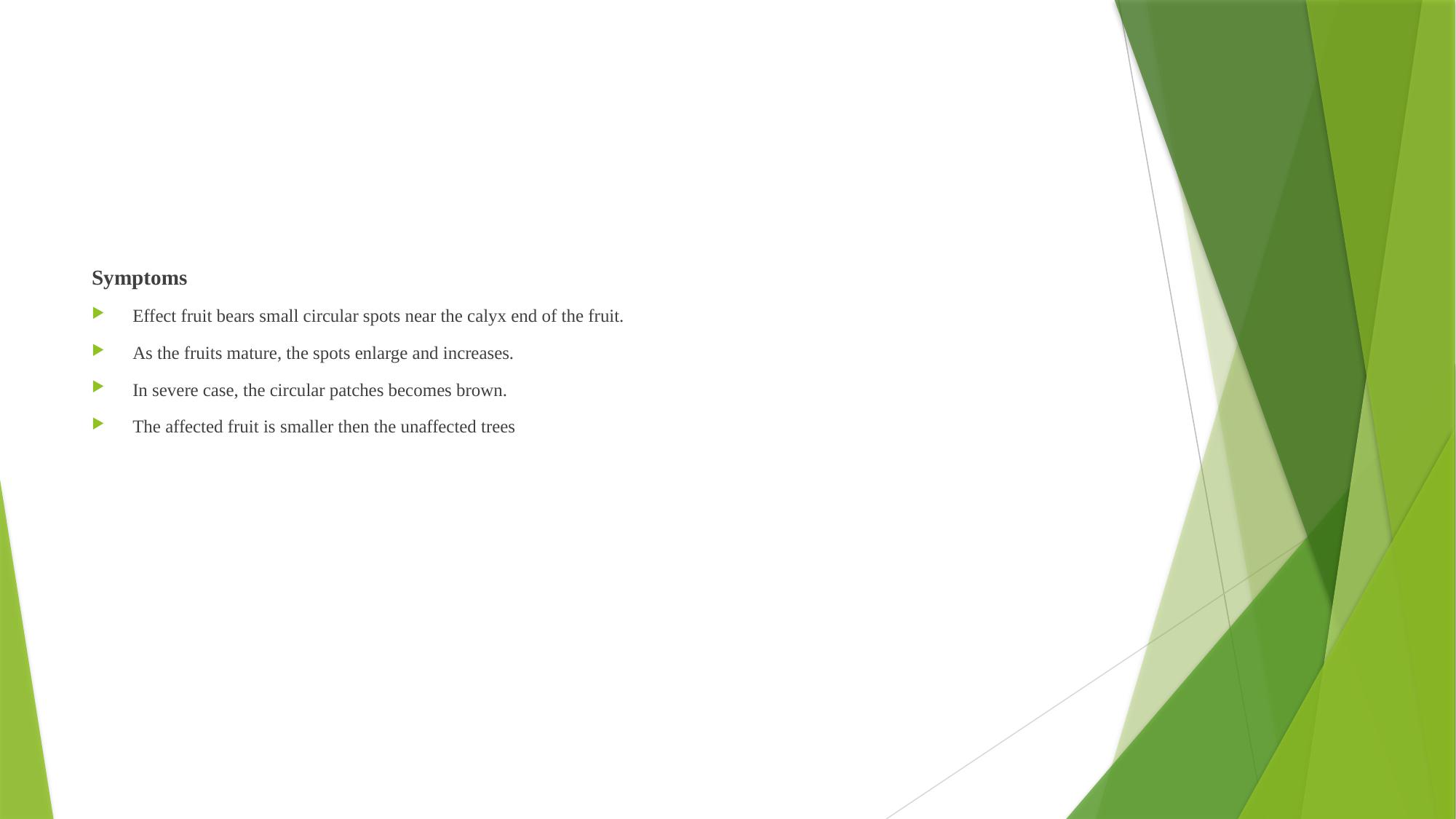

#
Symptoms
Effect fruit bears small circular spots near the calyx end of the fruit.
As the fruits mature, the spots enlarge and increases.
In severe case, the circular patches becomes brown.
The affected fruit is smaller then the unaffected trees